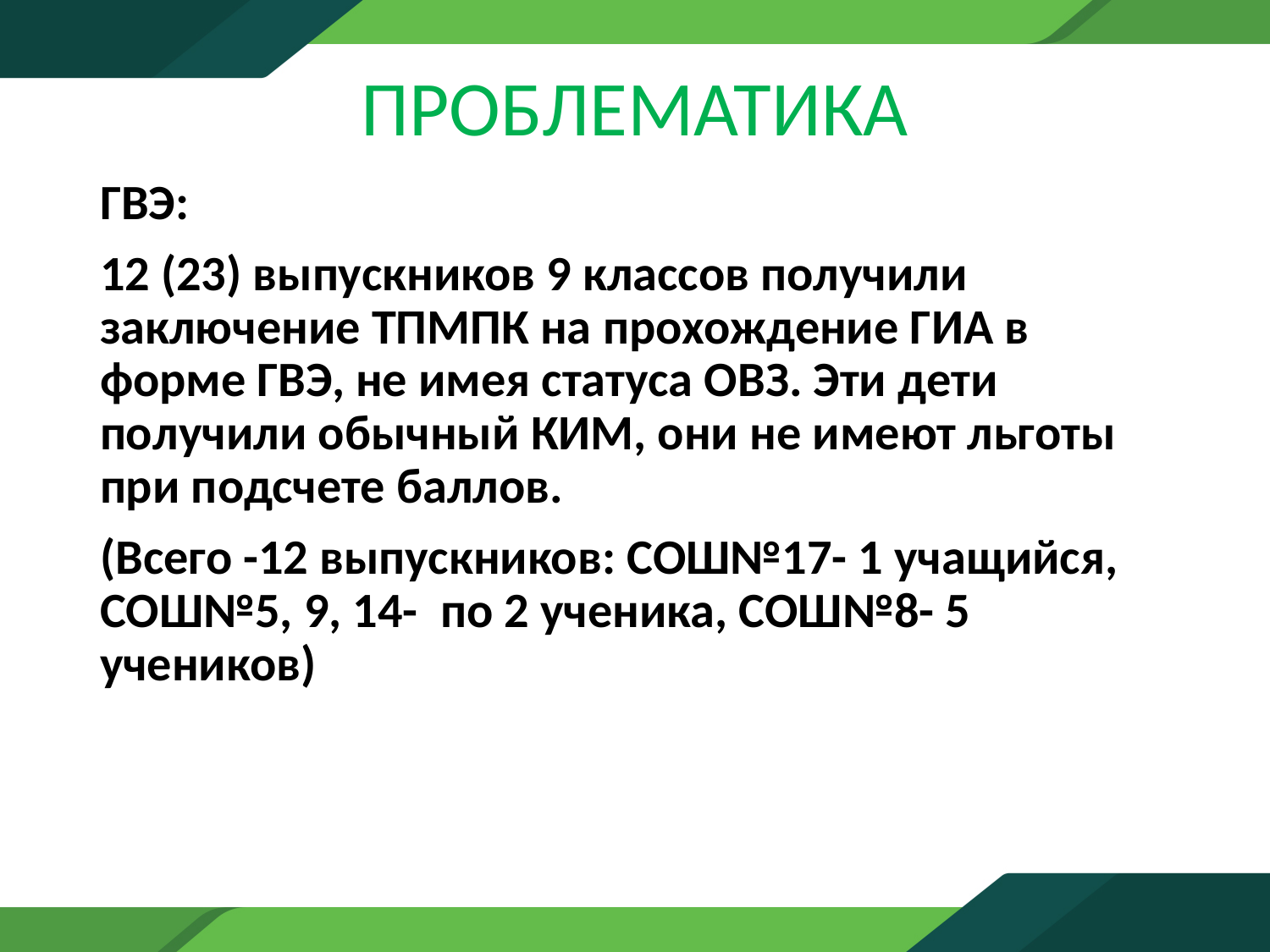

# ПРОБЛЕМАТИКА
ГВЭ:
12 (23) выпускников 9 классов получили заключение ТПМПК на прохождение ГИА в форме ГВЭ, не имея статуса ОВЗ. Эти дети получили обычный КИМ, они не имеют льготы при подсчете баллов.
(Всего -12 выпускников: СОШ№17- 1 учащийся, СОШ№5, 9, 14-  по 2 ученика, СОШ№8- 5 учеников)